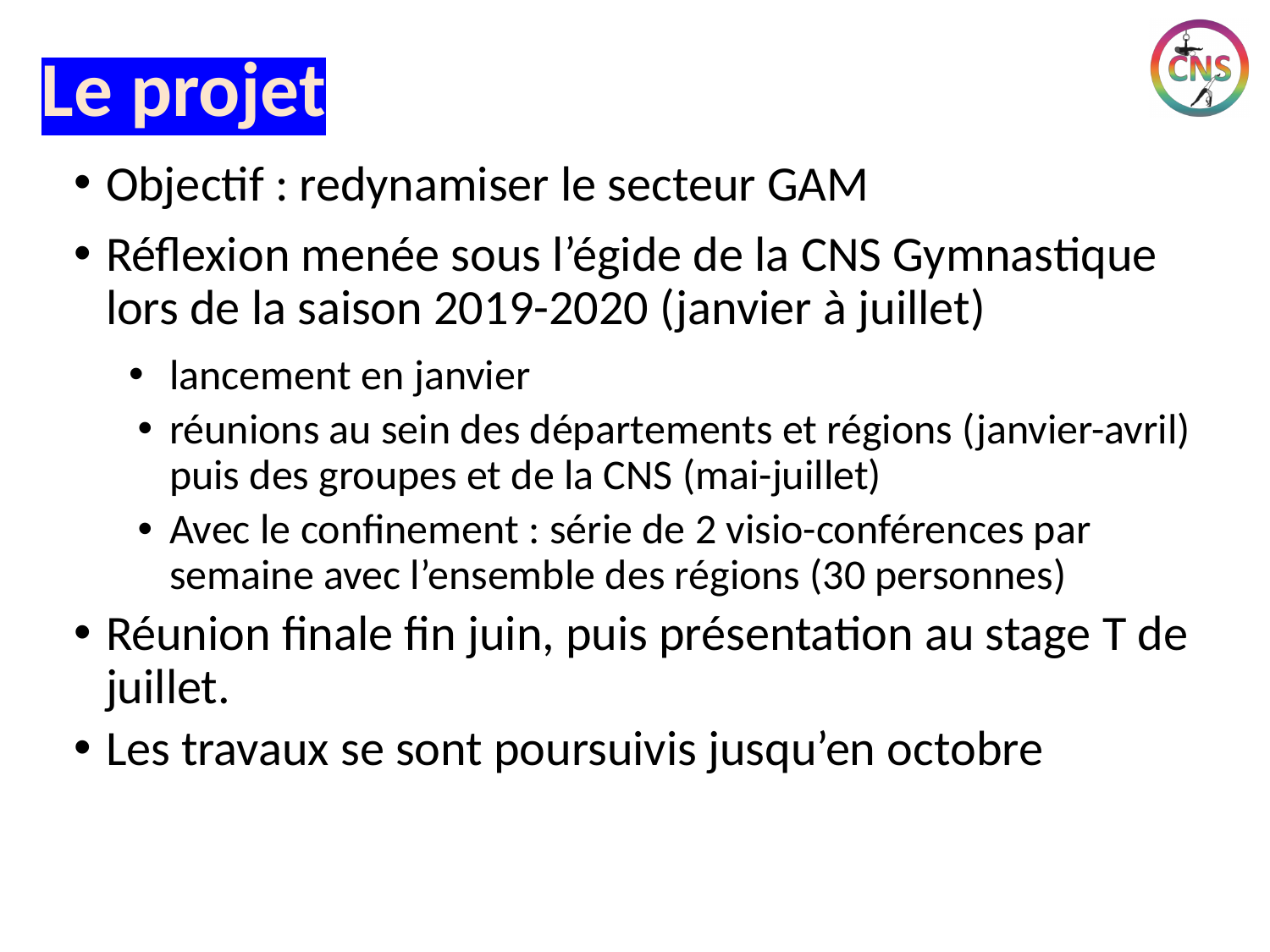

# Le projet
Objectif : redynamiser le secteur GAM
Réflexion menée sous l’égide de la CNS Gymnastique lors de la saison 2019-2020 (janvier à juillet)
lancement en janvier
réunions au sein des départements et régions (janvier-avril) puis des groupes et de la CNS (mai-juillet)
Avec le confinement : série de 2 visio-conférences par semaine avec l’ensemble des régions (30 personnes)
Réunion finale fin juin, puis présentation au stage T de juillet.
Les travaux se sont poursuivis jusqu’en octobre